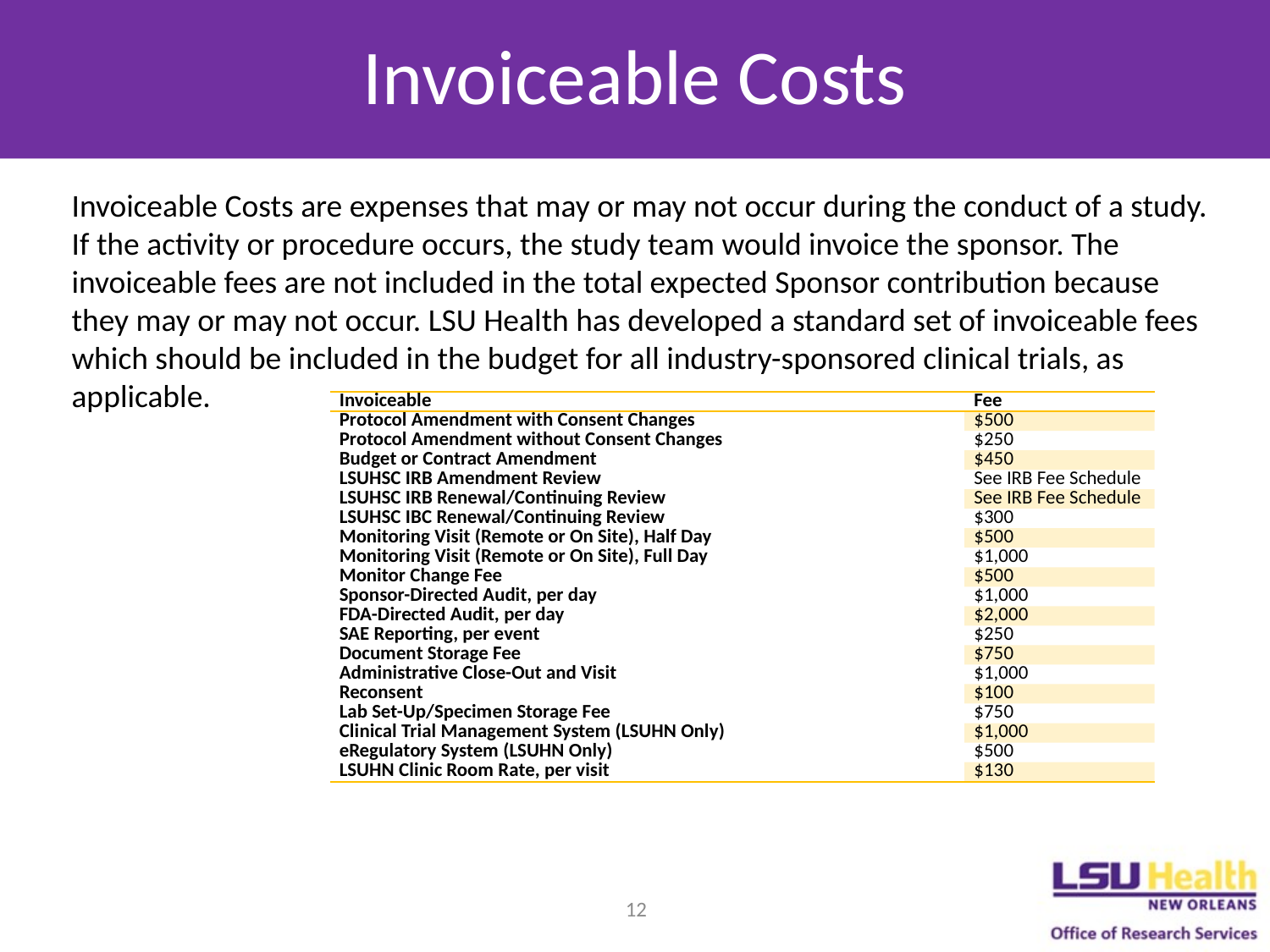

# Invoiceable Costs
Invoiceable Costs are expenses that may or may not occur during the conduct of a study. If the activity or procedure occurs, the study team would invoice the sponsor. The invoiceable fees are not included in the total expected Sponsor contribution because they may or may not occur. LSU Health has developed a standard set of invoiceable fees which should be included in the budget for all industry-sponsored clinical trials, as applicable.
| Invoiceable | Fee |
| --- | --- |
| Protocol Amendment with Consent Changes | $500 |
| Protocol Amendment without Consent Changes | $250 |
| Budget or Contract Amendment | $450 |
| LSUHSC IRB Amendment Review | See IRB Fee Schedule |
| LSUHSC IRB Renewal/Continuing Review | See IRB Fee Schedule |
| LSUHSC IBC Renewal/Continuing Review | $300 |
| Monitoring Visit (Remote or On Site), Half Day | $500 |
| Monitoring Visit (Remote or On Site), Full Day | $1,000 |
| Monitor Change Fee | $500 |
| Sponsor-Directed Audit, per day | $1,000 |
| FDA-Directed Audit, per day | $2,000 |
| SAE Reporting, per event | $250 |
| Document Storage Fee | $750 |
| Administrative Close-Out and Visit | $1,000 |
| Reconsent | $100 |
| Lab Set-Up/Specimen Storage Fee | $750 |
| Clinical Trial Management System (LSUHN Only) | $1,000 |
| eRegulatory System (LSUHN Only) | $500 |
| LSUHN Clinic Room Rate, per visit | $130 |
12